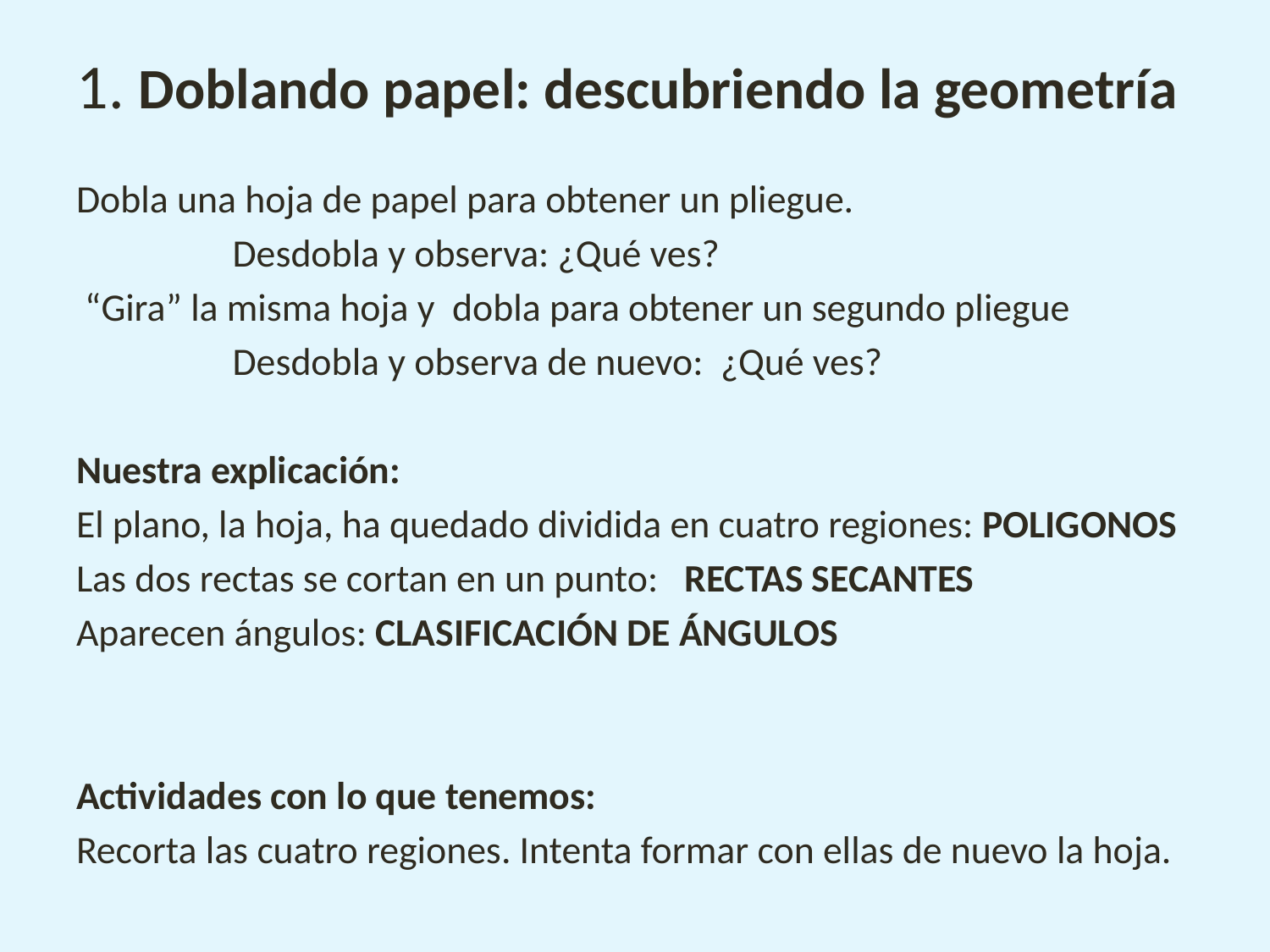

# 1. Doblando papel: descubriendo la geometría

Dobla una hoja de papel para obtener un pliegue.
                  Desdobla y observa: ¿Qué ves?
 “Gira” la misma hoja y  dobla para obtener un segundo pliegue
                  Desdobla y observa de nuevo:  ¿Qué ves?

Nuestra explicación:
El plano, la hoja, ha quedado dividida en cuatro regiones: POLIGONOS
Las dos rectas se cortan en un punto:   RECTAS SECANTES
Aparecen ángulos: CLASIFICACIÓN DE ÁNGULOS

Actividades con lo que tenemos:
Recorta las cuatro regiones. Intenta formar con ellas de nuevo la hoja.